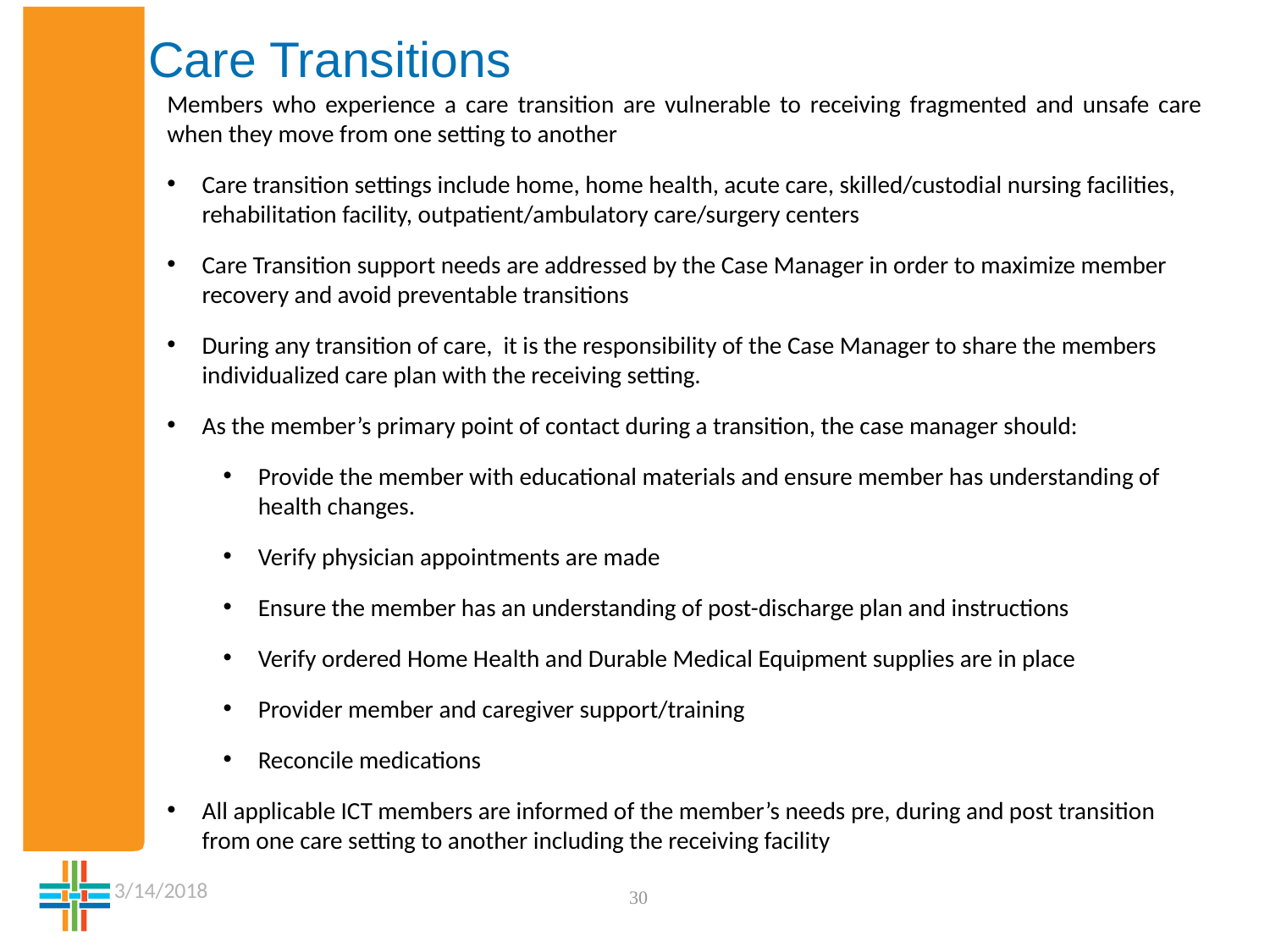

# Care Transitions
Members who experience a care transition are vulnerable to receiving fragmented and unsafe care when they move from one setting to another
Care transition settings include home, home health, acute care, skilled/custodial nursing facilities, rehabilitation facility, outpatient/ambulatory care/surgery centers
Care Transition support needs are addressed by the Case Manager in order to maximize member recovery and avoid preventable transitions
During any transition of care,  it is the responsibility of the Case Manager to share the members individualized care plan with the receiving setting.
As the member’s primary point of contact during a transition, the case manager should:
Provide the member with educational materials and ensure member has understanding of health changes.
Verify physician appointments are made
Ensure the member has an understanding of post-discharge plan and instructions
Verify ordered Home Health and Durable Medical Equipment supplies are in place
Provider member and caregiver support/training
Reconcile medications
All applicable ICT members are informed of the member’s needs pre, during and post transition from one care setting to another including the receiving facility

3/14/2018

30